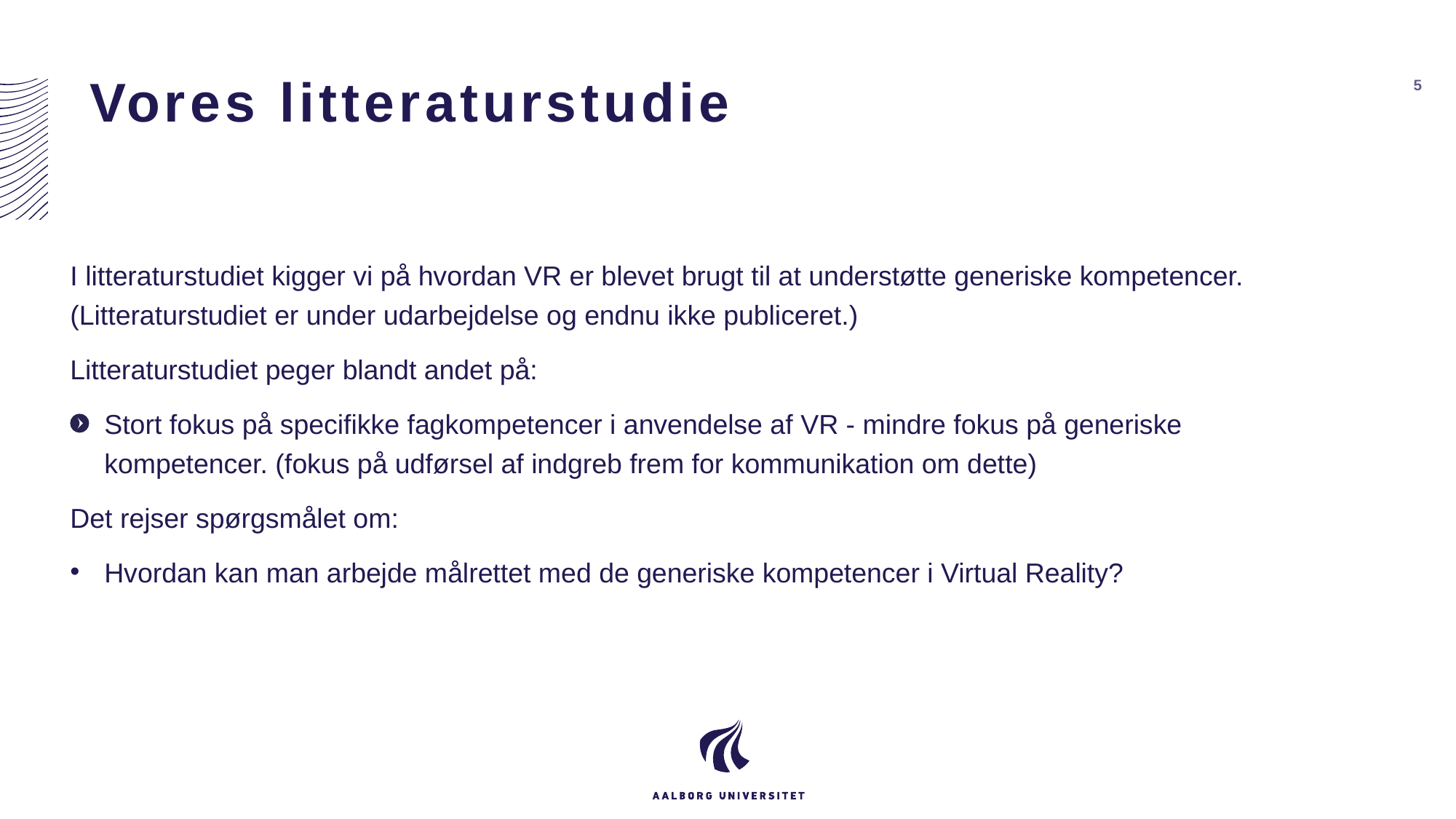

# Vores litteraturstudie
5
I litteraturstudiet kigger vi på hvordan VR er blevet brugt til at understøtte generiske kompetencer. (Litteraturstudiet er under udarbejdelse og endnu ikke publiceret.)
Litteraturstudiet peger blandt andet på:
Stort fokus på specifikke fagkompetencer i anvendelse af VR - mindre fokus på generiske kompetencer. (fokus på udførsel af indgreb frem for kommunikation om dette)
Det rejser spørgsmålet om:
Hvordan kan man arbejde målrettet med de generiske kompetencer i Virtual Reality?